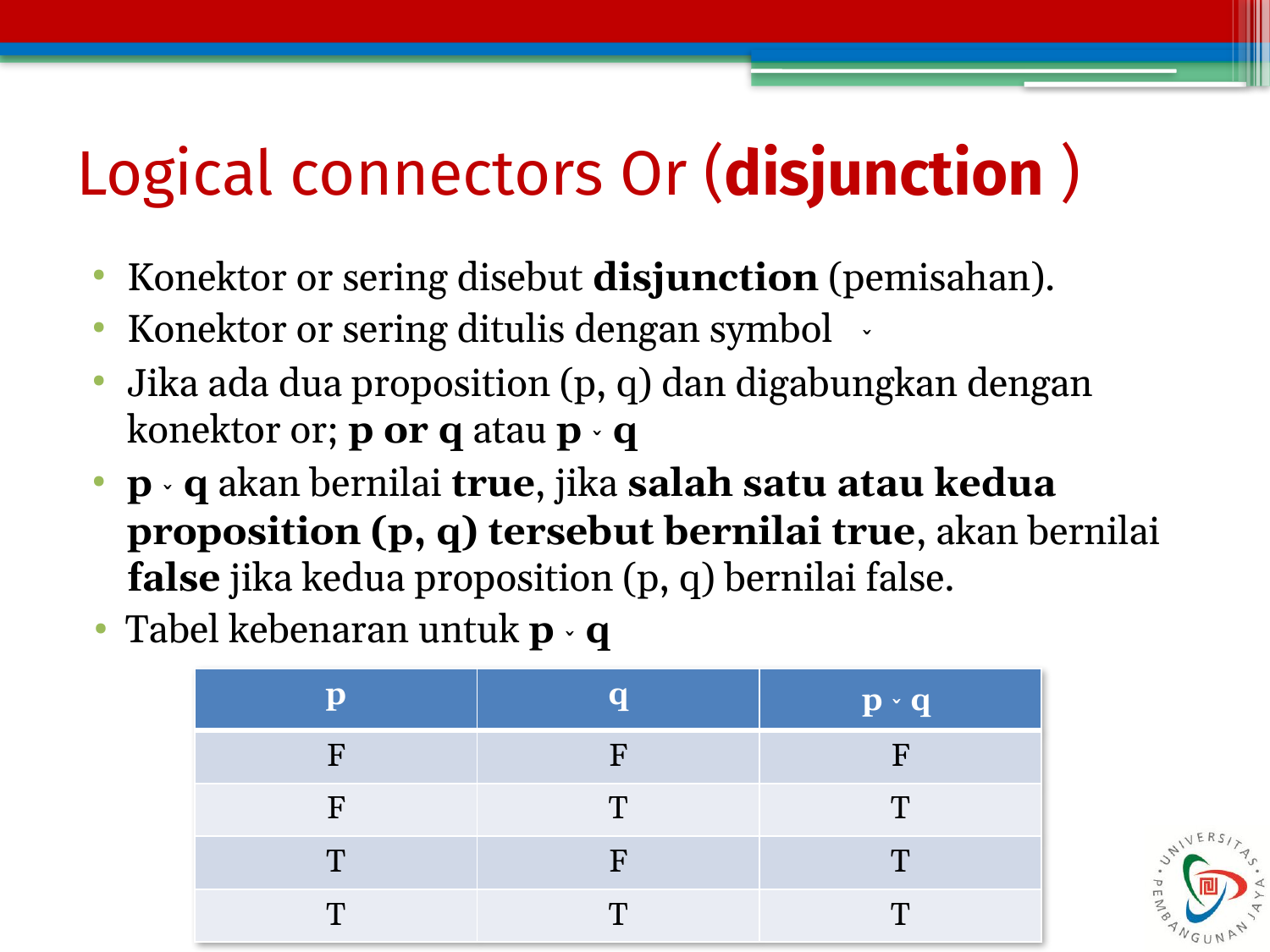

# Logical connectors Or (disjunction )
Konektor or sering disebut disjunction (pemisahan).
Konektor or sering ditulis dengan symbol   ˇ
Jika ada dua proposition (p, q) dan digabungkan dengan konektor or; p or q atau p ˇ q
p ˇ q akan bernilai true, jika salah satu atau kedua proposition (p, q) tersebut bernilai true, akan bernilai false jika kedua proposition (p, q) bernilai false.
Tabel kebenaran untuk p ˇ q

| p | q | p ˇ q |
| --- | --- | --- |
| F | F | F |
| F | T | T |
| T | F | T |
| T | T | T |